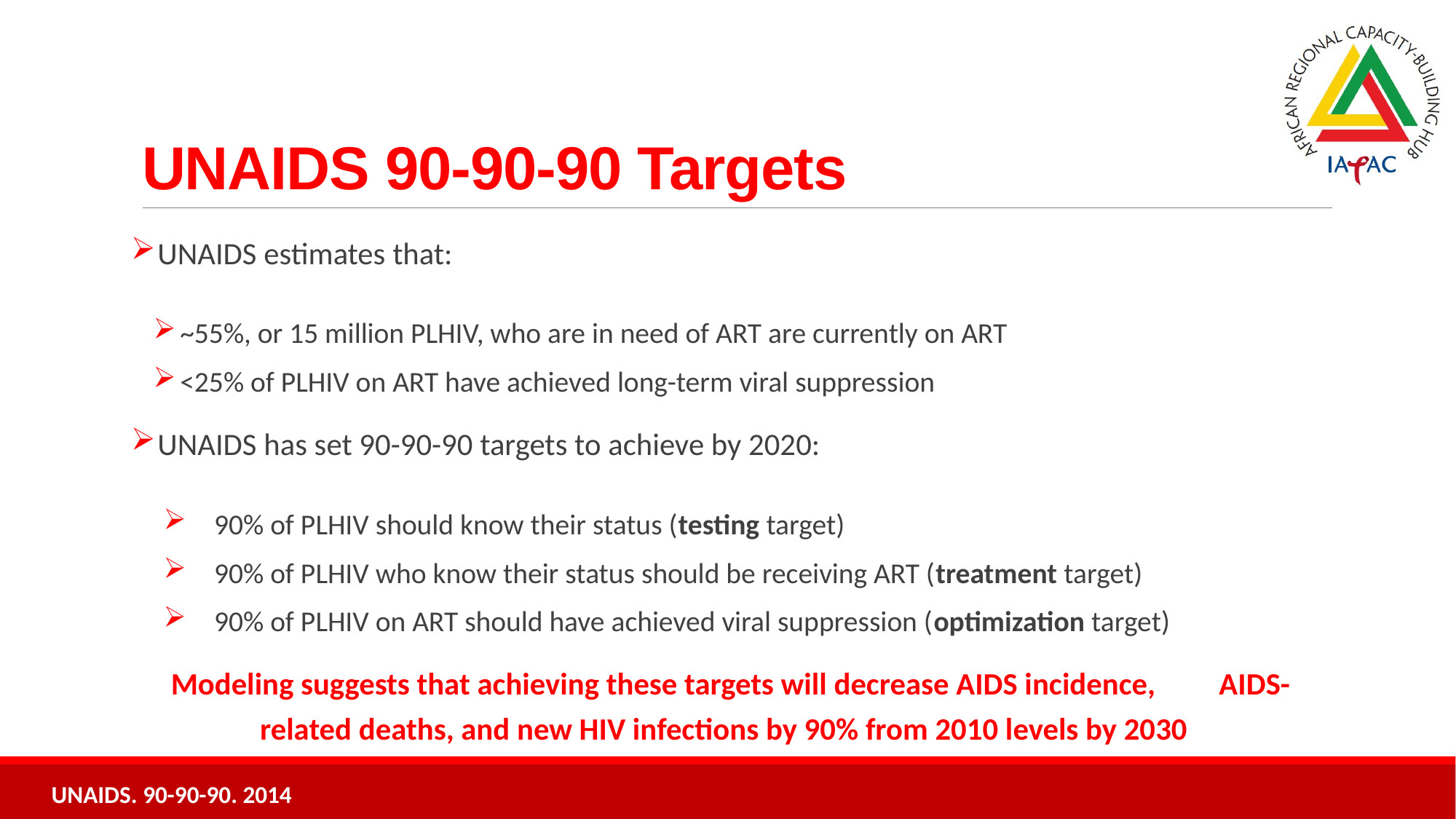

# UNAIDS 90-90-90 Targets
 UNAIDS estimates that:

 ~55%, or 15 million PLHIV, who are in need of ART are currently on ART
 ˂25% of PLHIV on ART have achieved long-term viral suppression
 UNAIDS has set 90-90-90 targets to achieve by 2020:

90% of PLHIV should know their status (testing target)
90% of PLHIV who know their status should be receiving ART (treatment target)
90% of PLHIV on ART should have achieved viral suppression (optimization target)
Modeling suggests that achieving these targets will decrease AIDS incidence,         AIDS-related deaths, and new HIV infections by 90% from 2010 levels by 2030

UNAIDS. 90-90-90. 2014